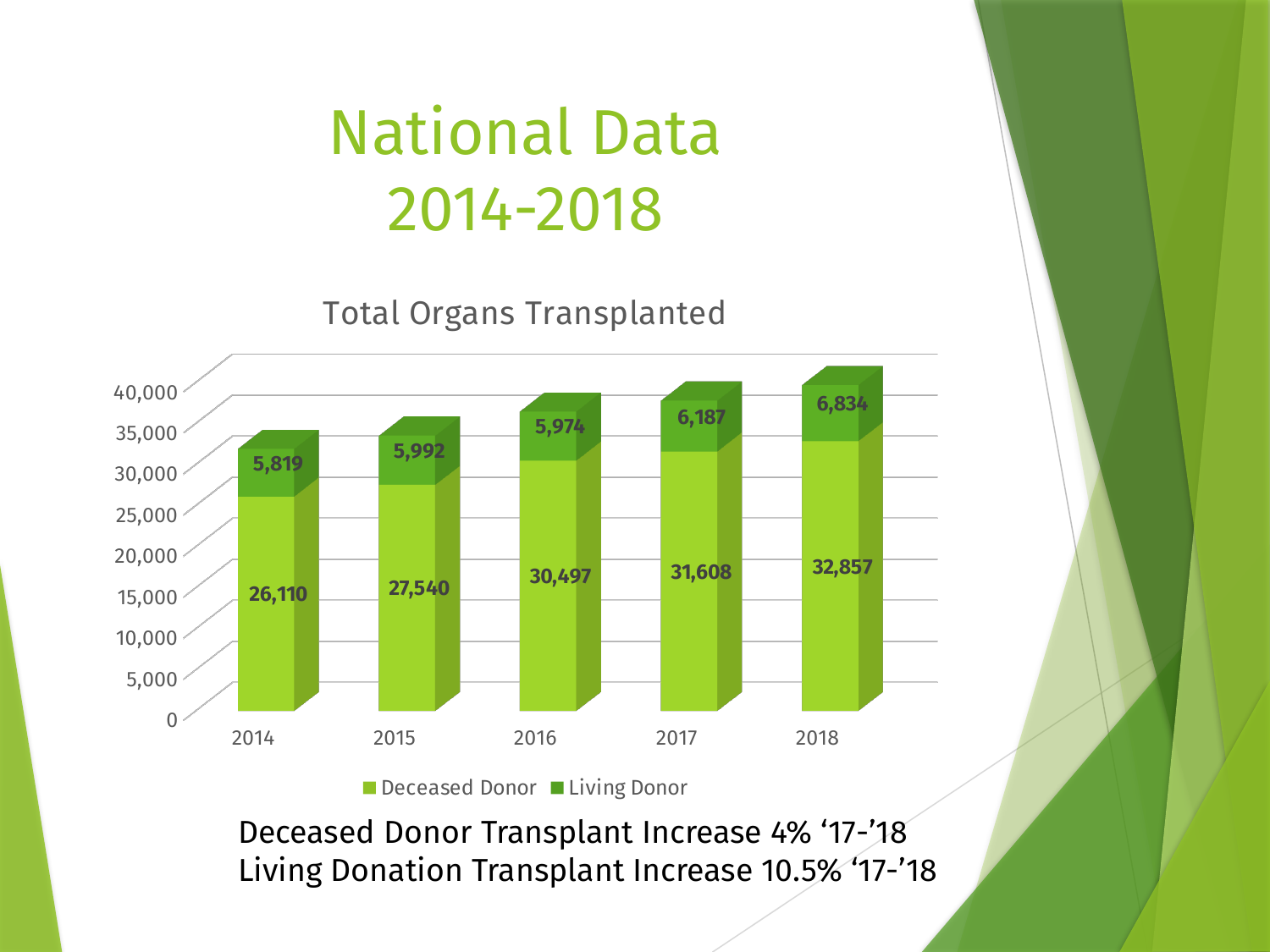

# National Data 2014-2018

[unsupported chart]

Deceased Donor Transplant Increase 4% ‘17-’18
Living Donation Transplant Increase 10.5% ‘17-’18